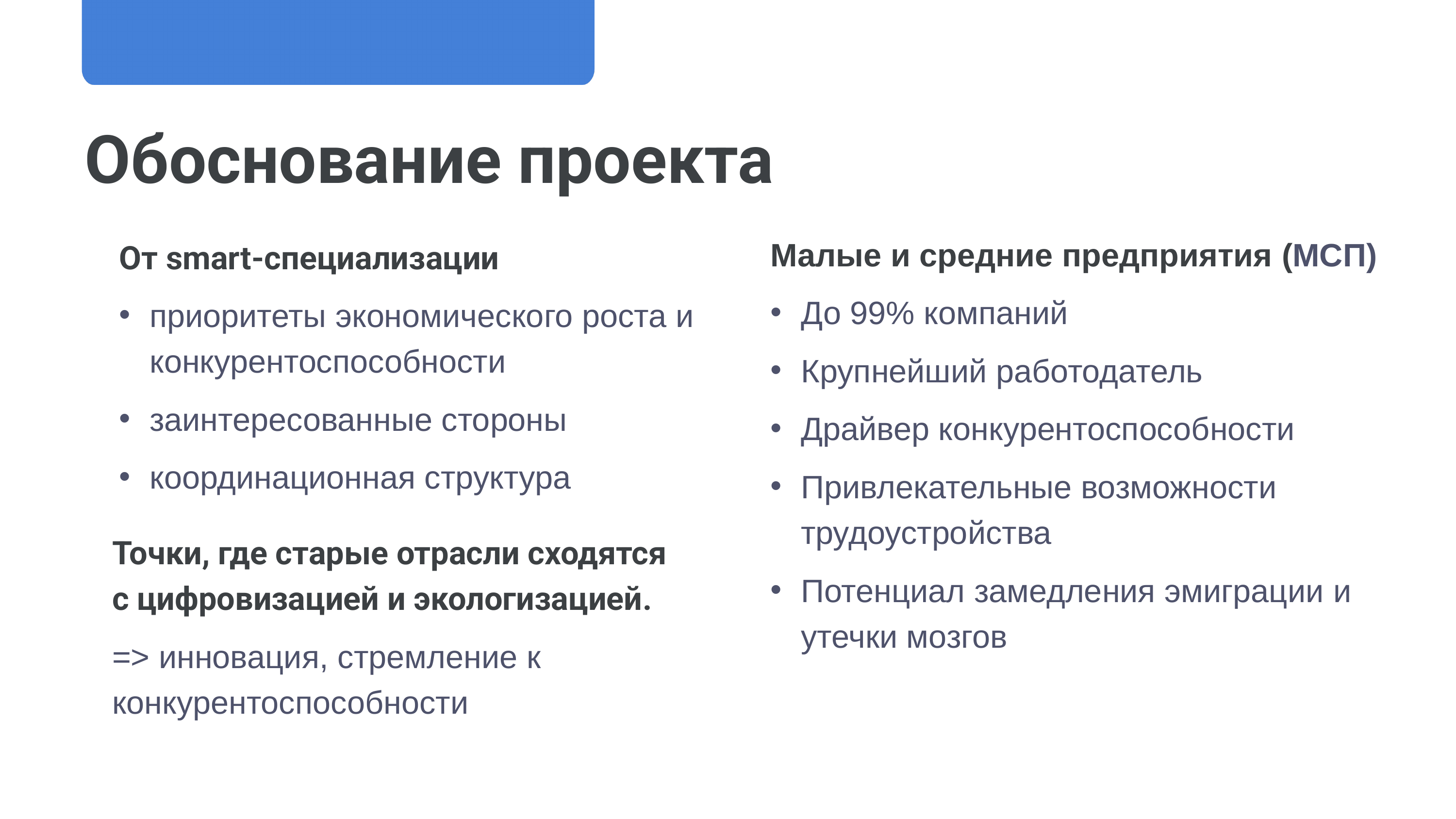

Oбоснование проекта
От smart-специализации
приоритеты экономического роста и конкурентоспособности
заинтересованные стороны
координационная структура
Mалые и средние предприятия (МСП)
До 99% компаний
Крупнейший работодатель
Драйвер конкурентоспособности
Привлекательные возможности трудоустройства
Потенциал замедления эмиграции и утечки мозгов
Точки, где старые отрасли сходятся с цифровизацией и экологизацией.
=> инновация, cтремление к конкурентоспособности